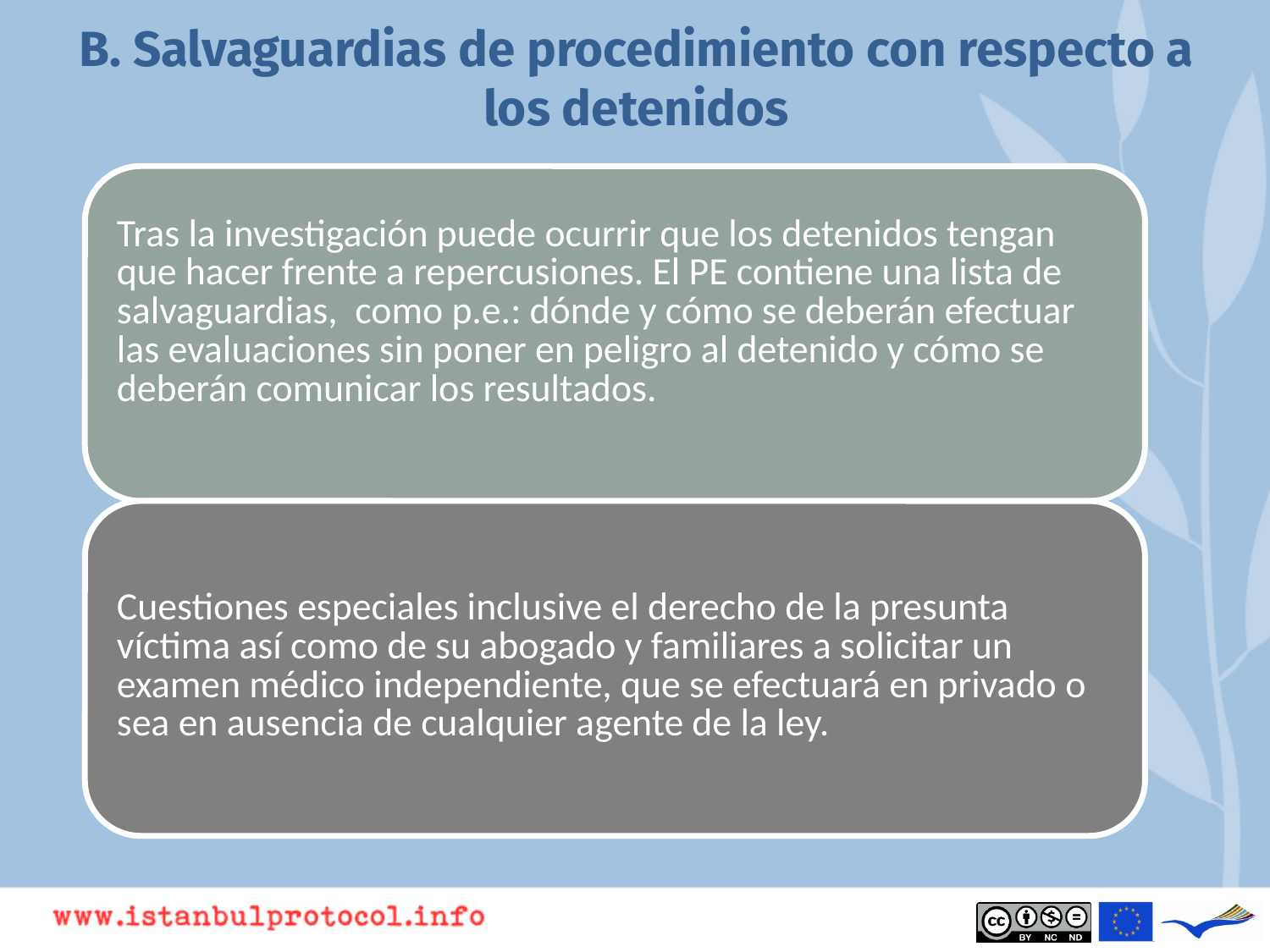

# B. Salvaguardias de procedimiento con respecto a los detenidos
Tras la investigación puede ocurrir que los detenidos tengan que hacer frente a repercusiones. El PE contiene una lista de salvaguardias,  como p.e.: dónde y cómo se deberán efectuar las evaluaciones sin poner en peligro al detenido y cómo se deberán comunicar los resultados.
Cuestiones especiales inclusive el derecho de la presunta víctima así como de su abogado y familiares a solicitar un examen médico independiente, que se efectuará en privado o sea en ausencia de cualquier agente de la ley.